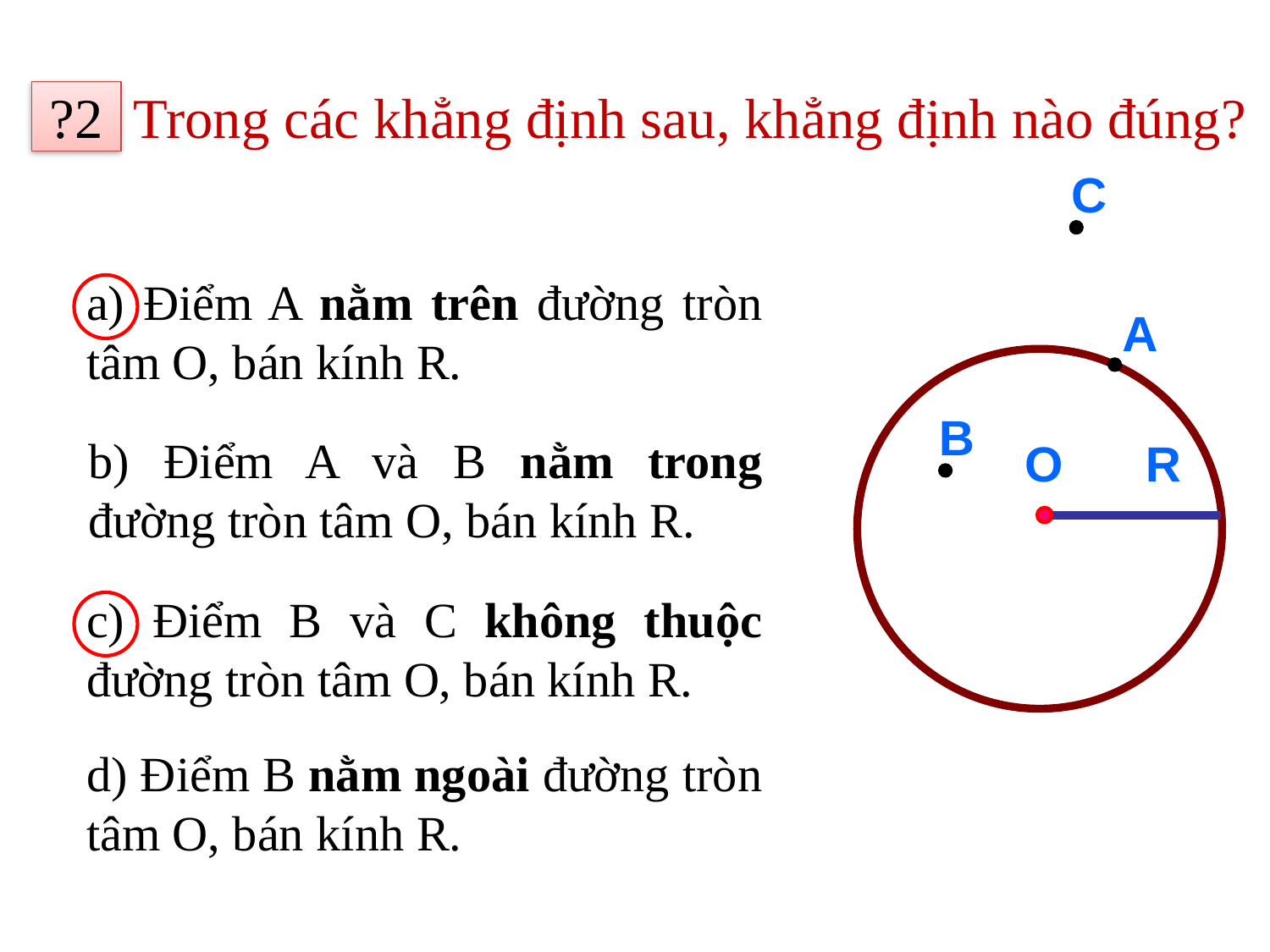

Trong các khẳng định sau, khẳng định nào đúng?
?2
C

a) Điểm A nằm trên đường tròn tâm O, bán kính R.

A

B
b) Điểm A và B nằm trong đường tròn tâm O, bán kính R.
O      R

c) Điểm B và C không thuộc đường tròn tâm O, bán kính R.

d) Điểm B nằm ngoài đường tròn tâm O, bán kính R.